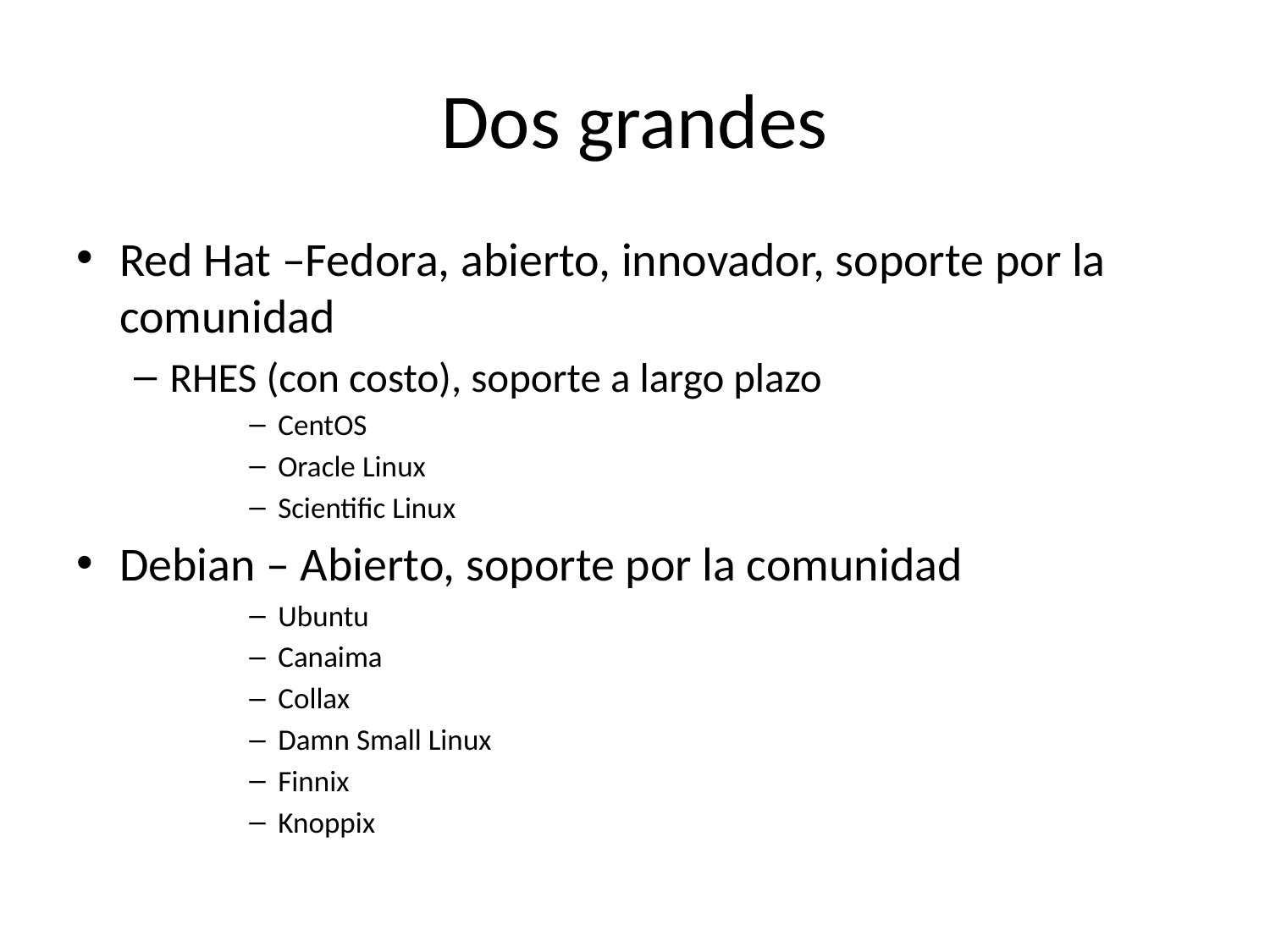

# Dos grandes
Red Hat –Fedora, abierto, innovador, soporte por la comunidad
RHES (con costo), soporte a largo plazo
CentOS
Oracle Linux
Scientific Linux
Debian – Abierto, soporte por la comunidad
Ubuntu
Canaima
Collax
Damn Small Linux
Finnix
Knoppix